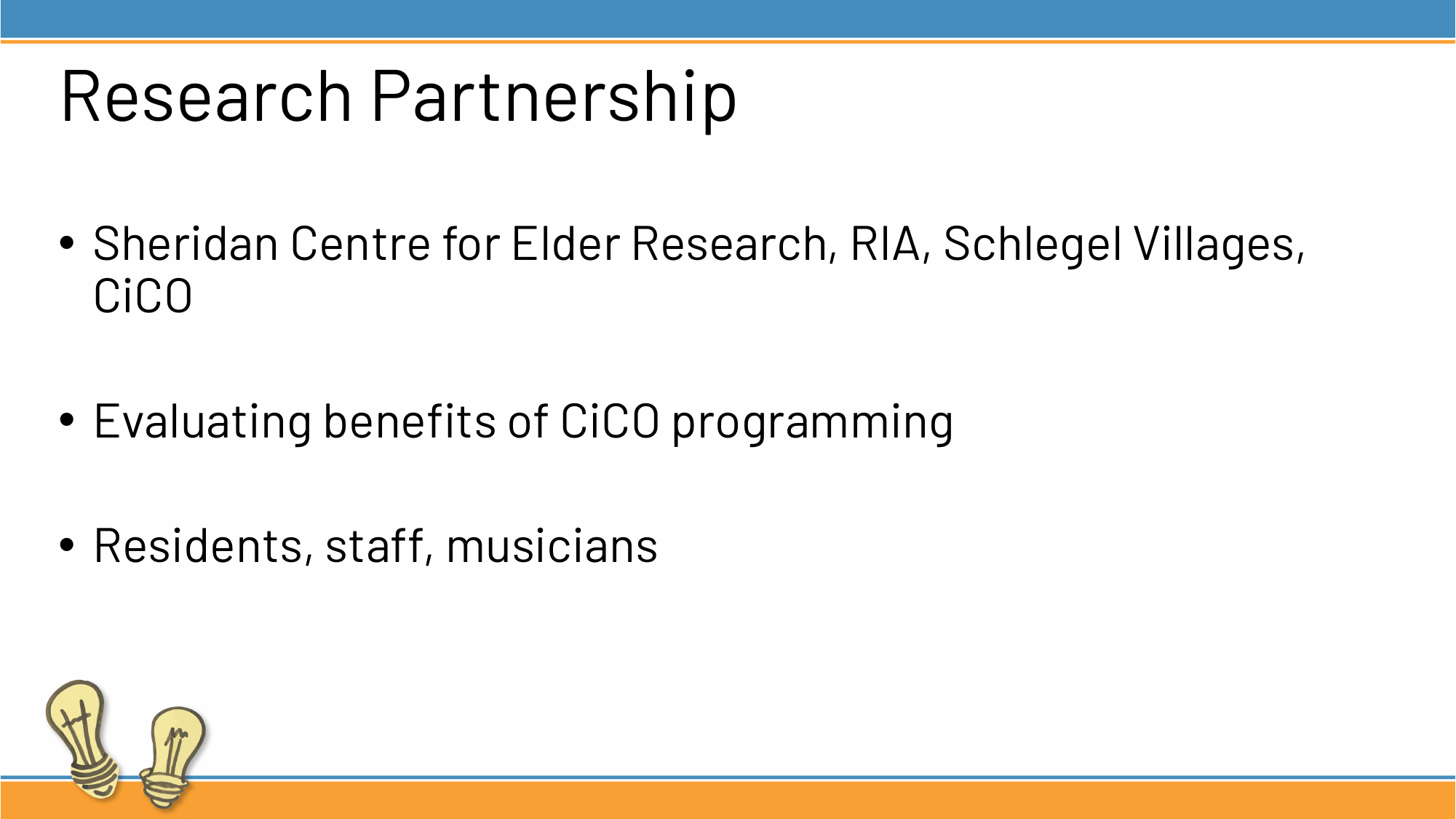

# Research Partnership
Sheridan Centre for Elder Research, RIA, Schlegel Villages, CiCO

Evaluating benefits of CiCO programming

Residents, staff, musicians